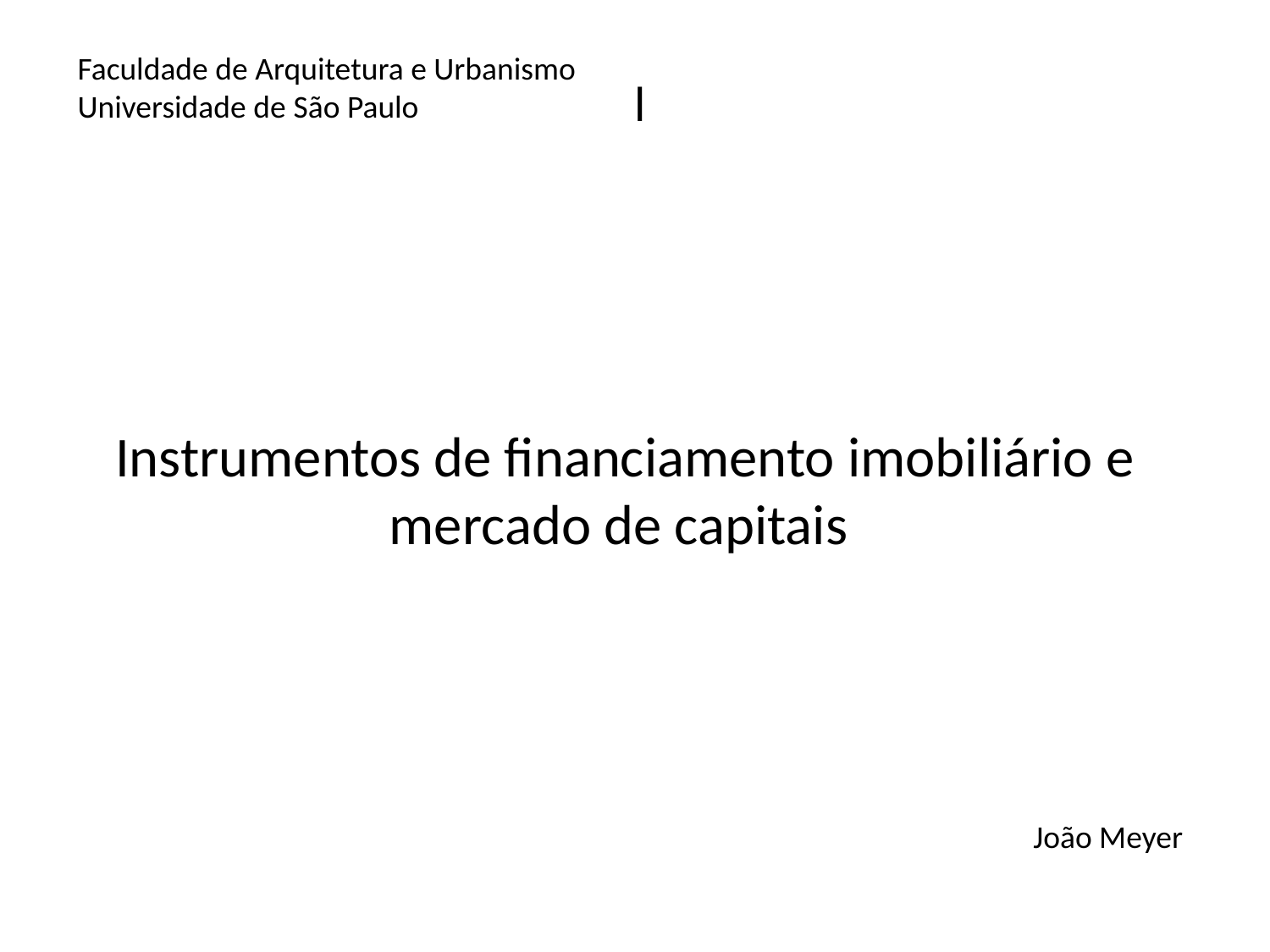

Faculdade de Arquitetura e Urbanismo
Universidade de São Paulo
l
Instrumentos de financiamento imobiliário e mercado de capitais
João Meyer